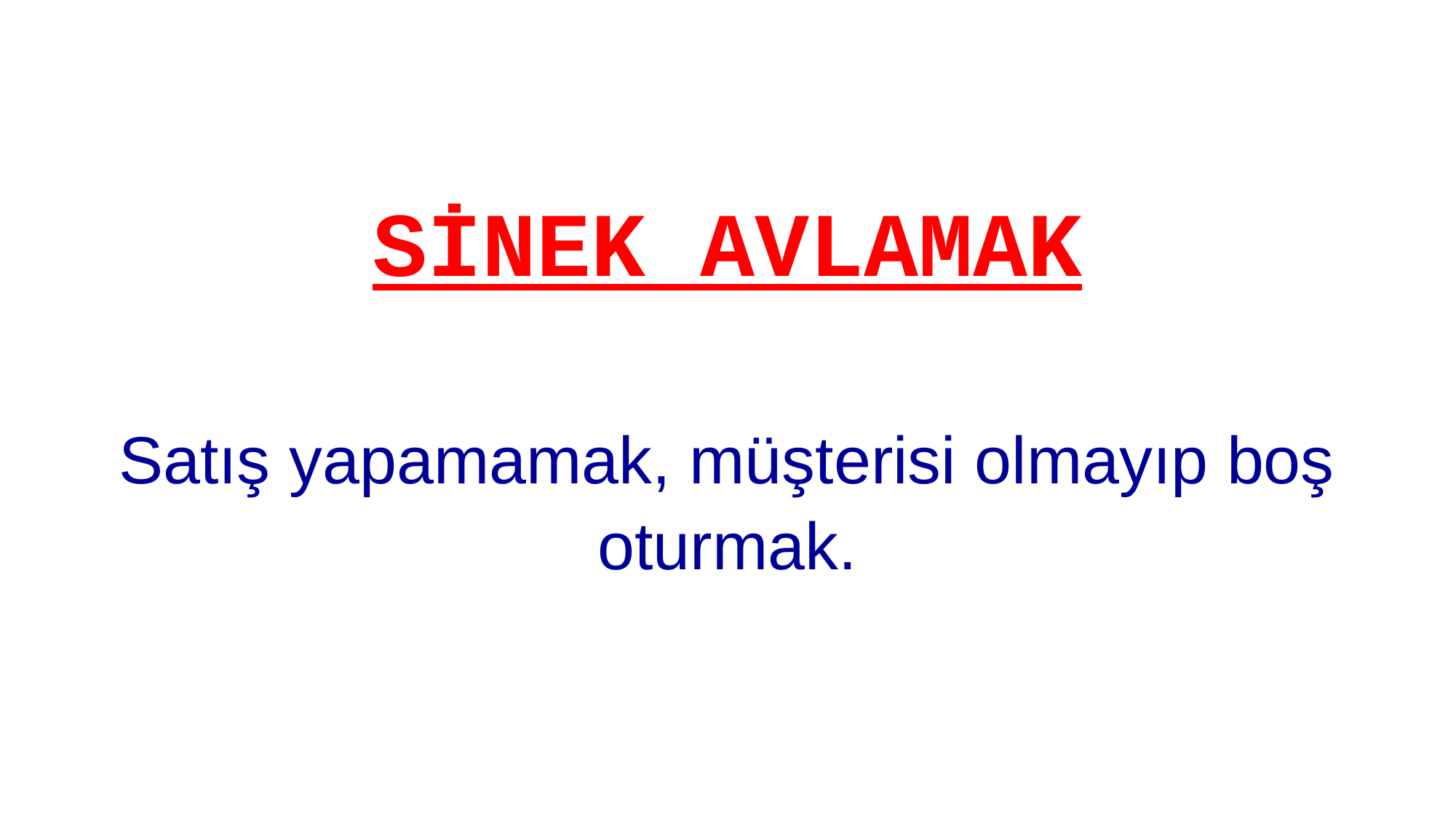

# SİNEK AVLAMAK   Satış yapamamak, müşterisi olmayıp boş oturmak.